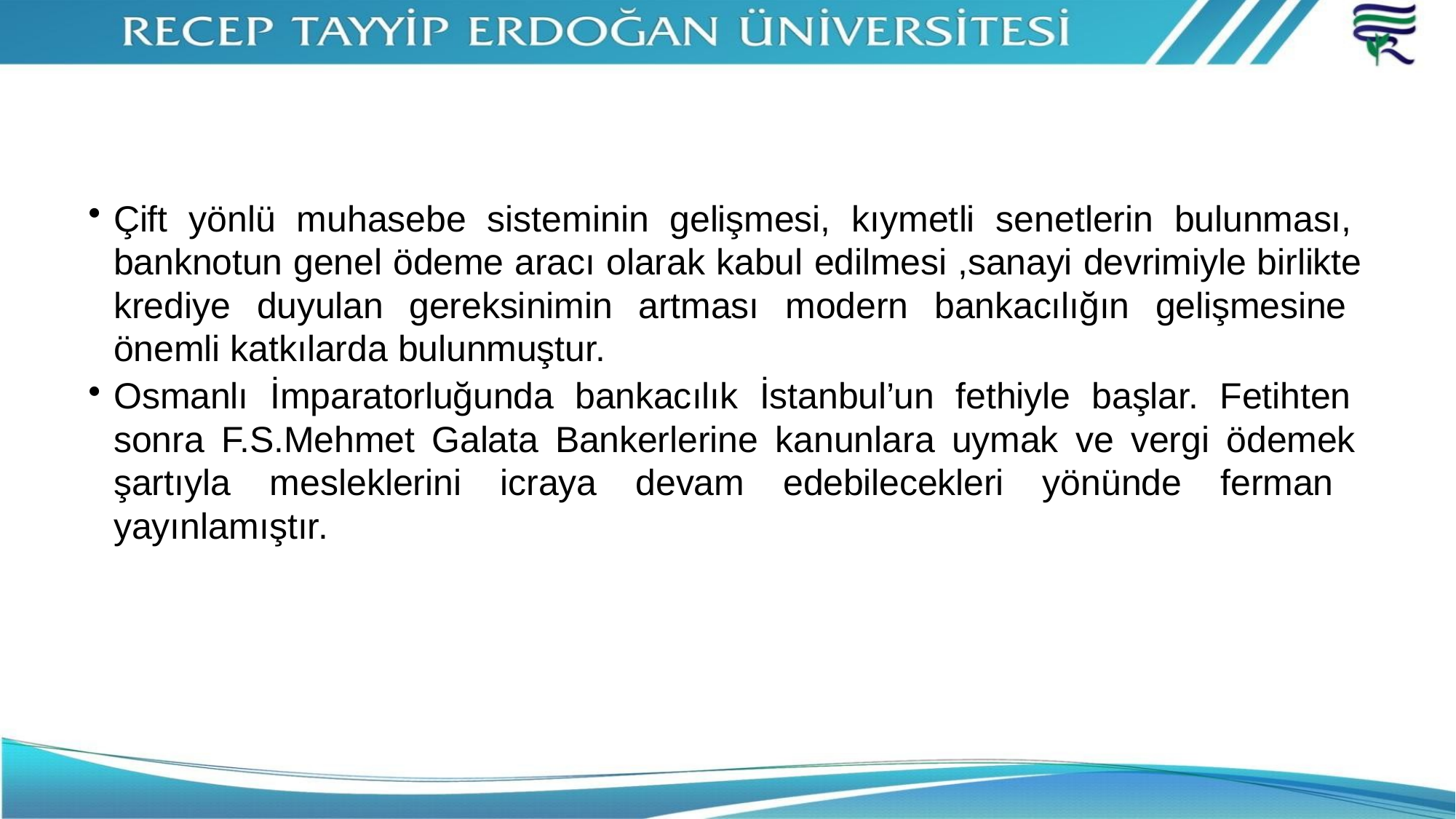

Çift yönlü muhasebe sisteminin gelişmesi, kıymetli senetlerin bulunması,  banknotun genel ödeme aracı olarak kabul edilmesi ,sanayi devrimiyle birlikte  krediye duyulan gereksinimin artması modern bankacılığın gelişmesine  önemli katkılarda bulunmuştur.
Osmanlı İmparatorluğunda bankacılık İstanbul’un fethiyle başlar. Fetihten  sonra F.S.Mehmet Galata Bankerlerine kanunlara uymak ve vergi ödemek  şartıyla mesleklerini icraya devam edebilecekleri yönünde ferman  yayınlamıştır.